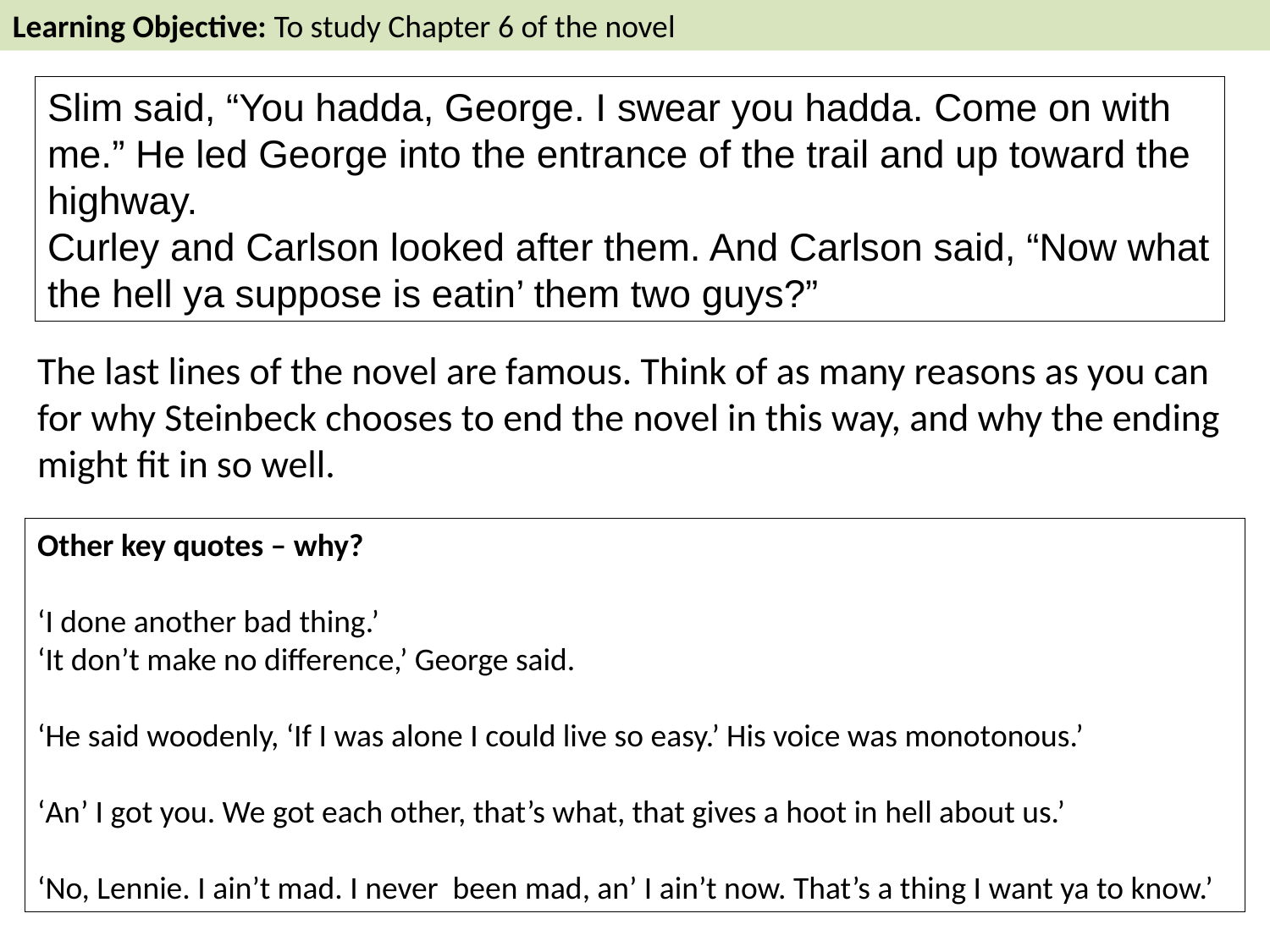

Learning Objective: To study Chapter 6 of the novel
Slim said, “You hadda, George. I swear you hadda. Come on with me.” He led George into the entrance of the trail and up toward the highway.
Curley and Carlson looked after them. And Carlson said, “Now what the hell ya suppose is eatin’ them two guys?”
The last lines of the novel are famous. Think of as many reasons as you can for why Steinbeck chooses to end the novel in this way, and why the ending might fit in so well.
Other key quotes – why?

‘I done another bad thing.’
‘It don’t make no difference,’ George said.

‘He said woodenly, ‘If I was alone I could live so easy.’ His voice was monotonous.’

‘An’ I got you. We got each other, that’s what, that gives a hoot in hell about us.’

‘No, Lennie. I ain’t mad. I never  been mad, an’ I ain’t now. That’s a thing I want ya to know.’